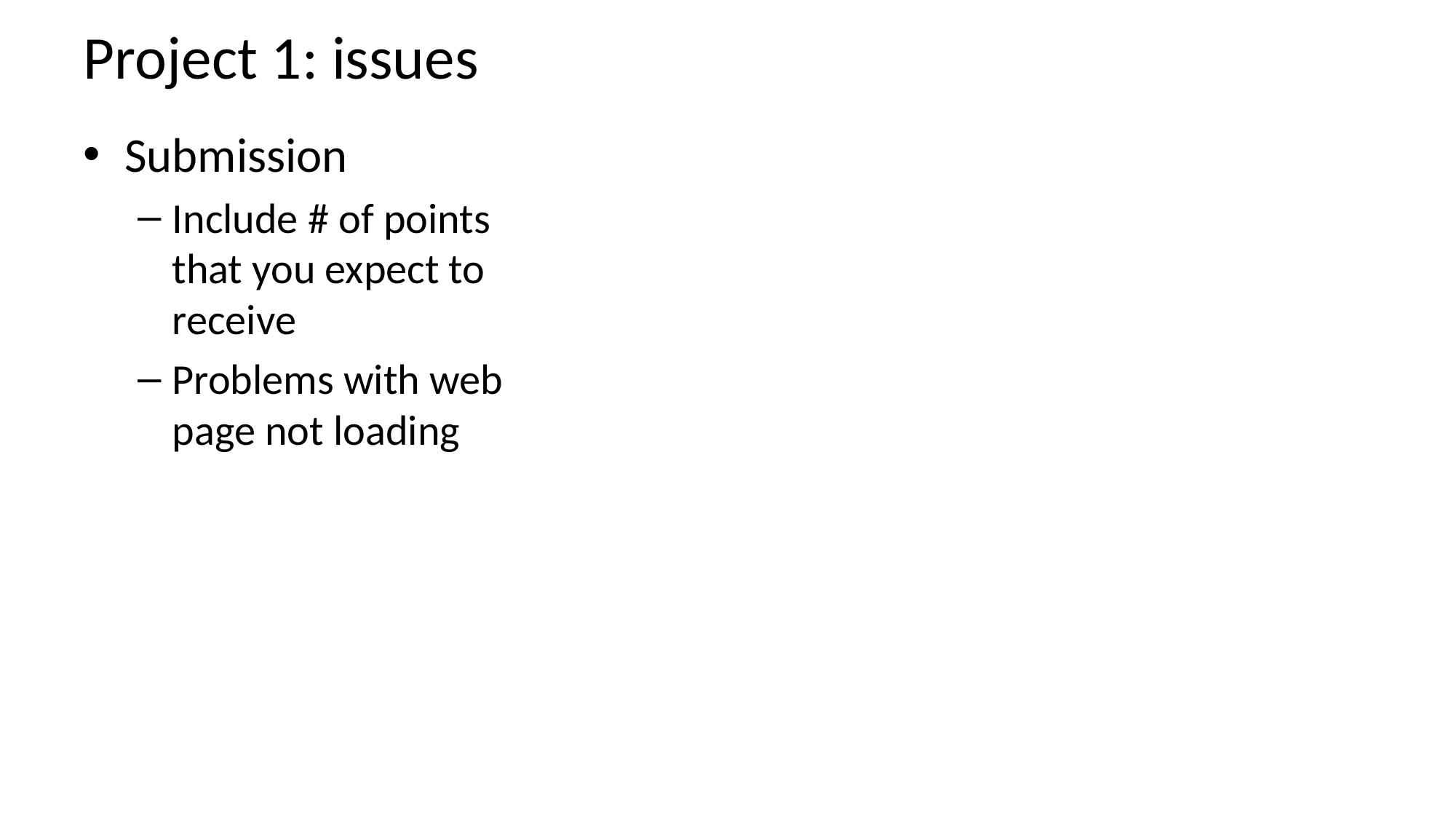

# Project 1: issues

Submission
Include # of points that you expect to receive
Problems with web page not loading